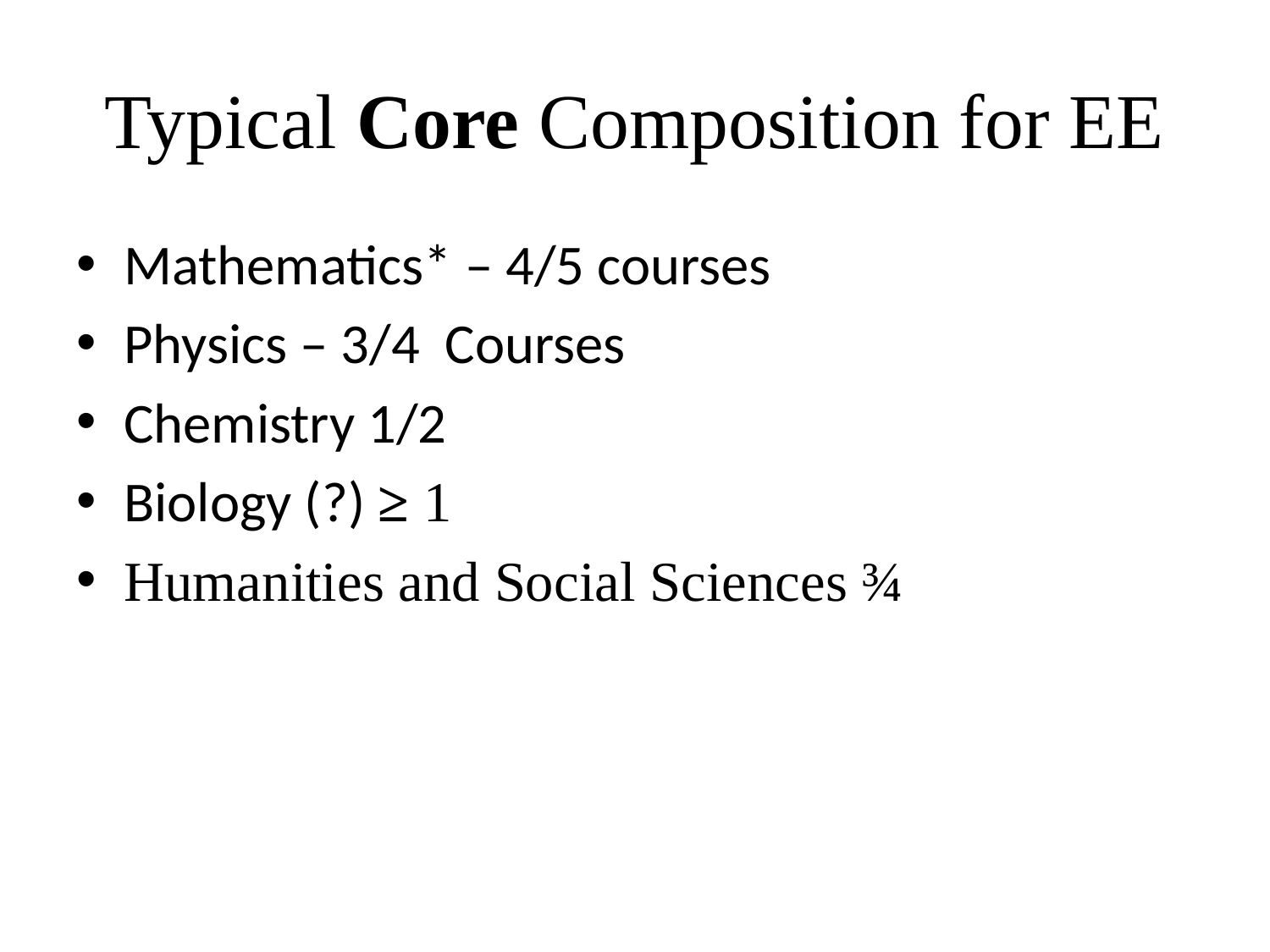

# Typical Core Composition for EE
Mathematics* – 4/5 courses
Physics – 3/4  Courses
Chemistry 1/2
Biology (?) ≥ 1
Humanities and Social Sciences ¾